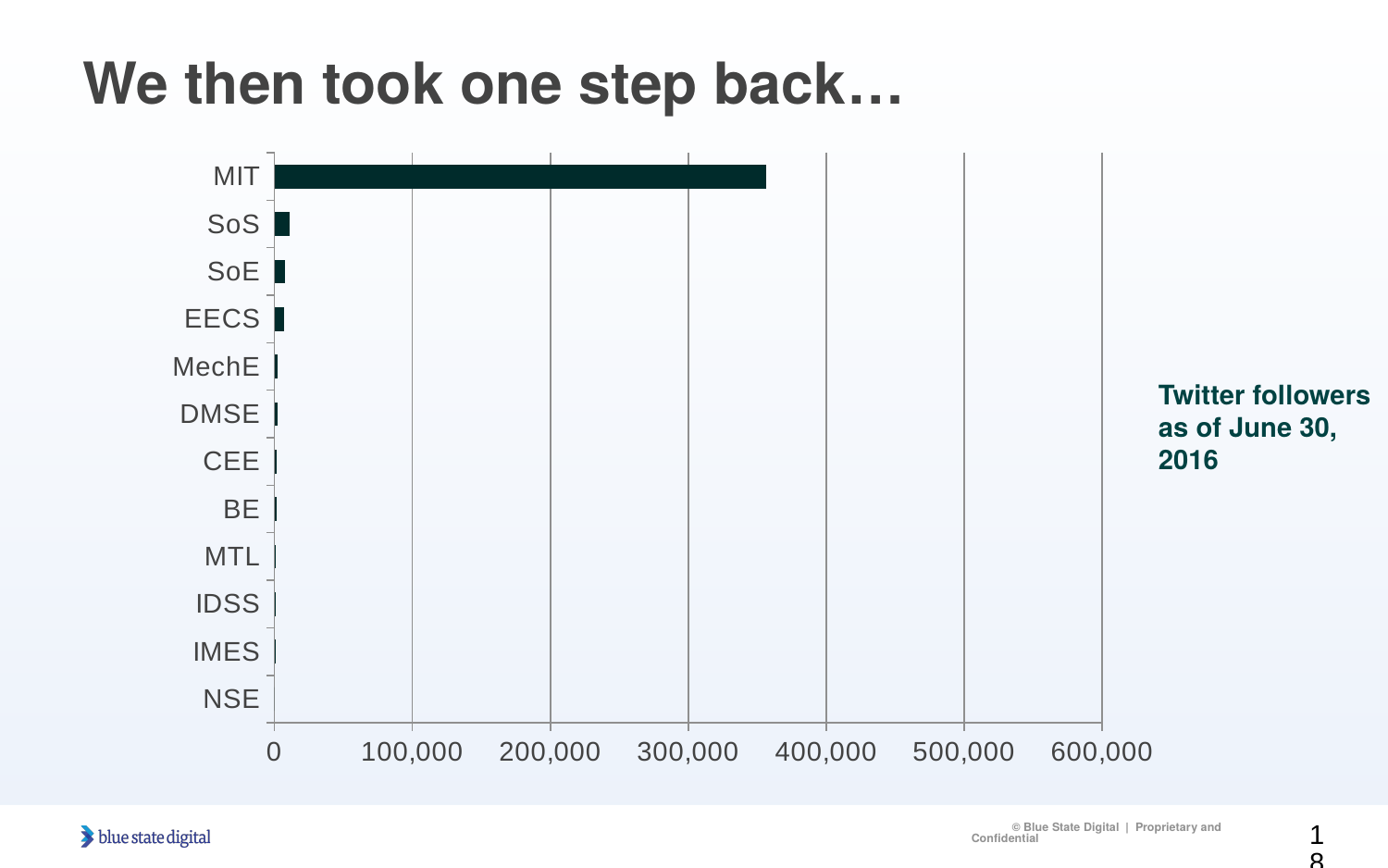

We then took one step back…

### Chart

| Category | Followers (6/30/16) |
|---|---|
| NSE | 0.0 |
| IMES | 423.0 |
| IDSS | 902.0 |
| MTL | 1009.0 |
| BE | 1461.0 |
| CEE | 1596.0 |
| DMSE | 1988.0 |
| MechE | 2470.0 |
| EECS | 7045.0 |
| SoE | 7360.0 |
| SoS | 10748.0 |
| MIT | 356510.0 |
Twitter followers as of June 30, 2016
18